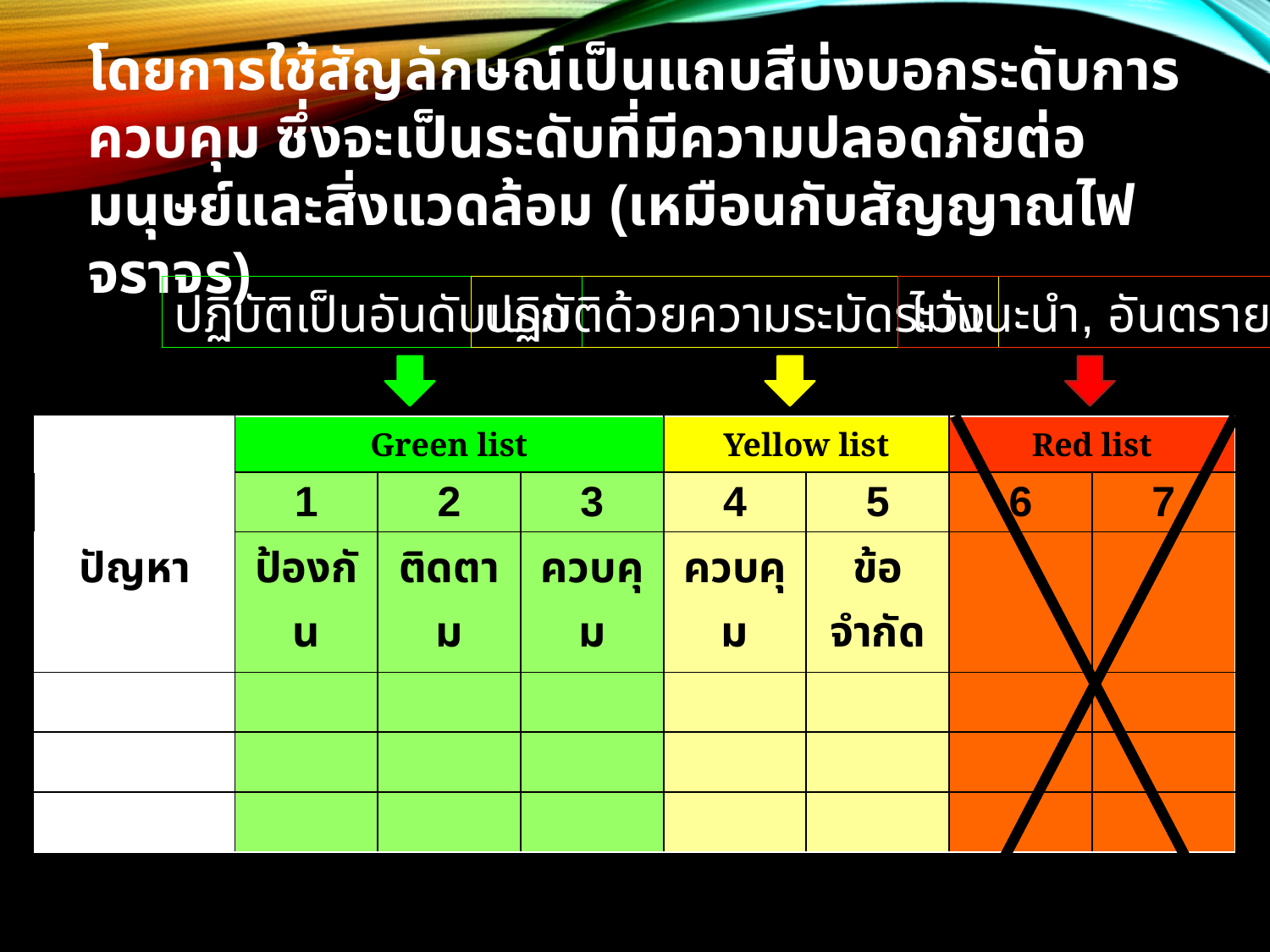

โดยการใช้สัญลักษณ์เป็นแถบสีบ่งบอกระดับการควบคุม ซึ่งจะเป็นระดับที่มีความปลอดภัยต่อมนุษย์และสิ่งแวดล้อม (เหมือนกับสัญญาณไฟจราจร)
ปฏิบัติเป็นอันดับแรก
ปฏิบัติด้วยความระมัดระวัง
ไม่แนะนำ, อันตราย

|  | Green list |  |  | Yellow list |  | Red list |  |
| --- | --- | --- | --- | --- | --- | --- | --- |
|  | 1 | 2 | 3 | 4 | 5 | 6 | 7 |
| ปัญหา | ป้องกัน | ติดตาม | ควบคุม | ควบคุม | ข้อจำกัด |  |  |
|  |  |  |  |  |  |  |  |
|  |  |  |  |  |  |  |  |
|  |  |  |  |  |  |  |  |